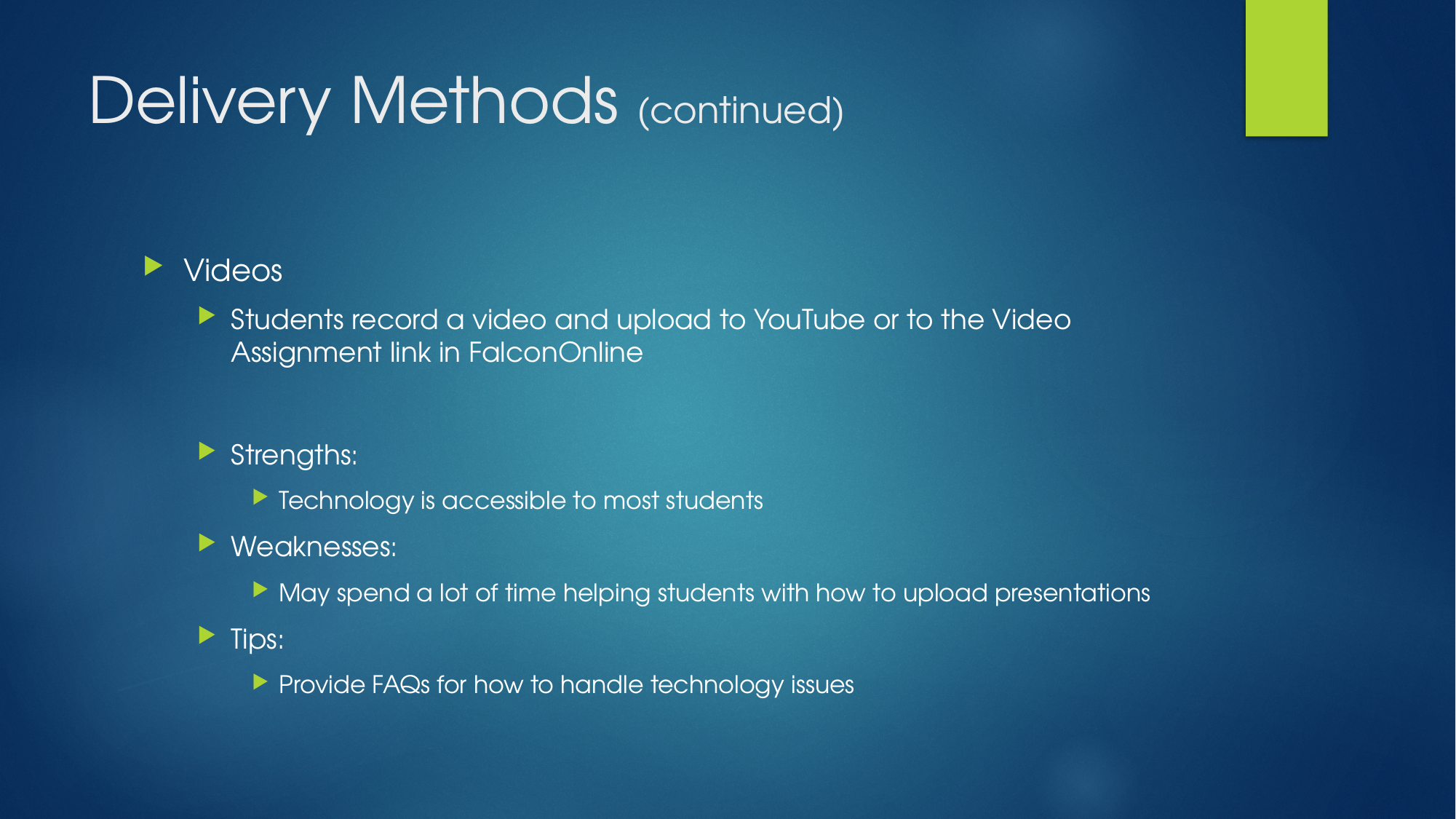

# Delivery Methods (continued)
Videos
Students record a video and upload to YouTube or to the Video Assignment link in FalconOnline

Strengths:
Technology is accessible to most students
Weaknesses:
May spend a lot of time helping students with how to upload presentations
Tips:
Provide FAQs for how to handle technology issues